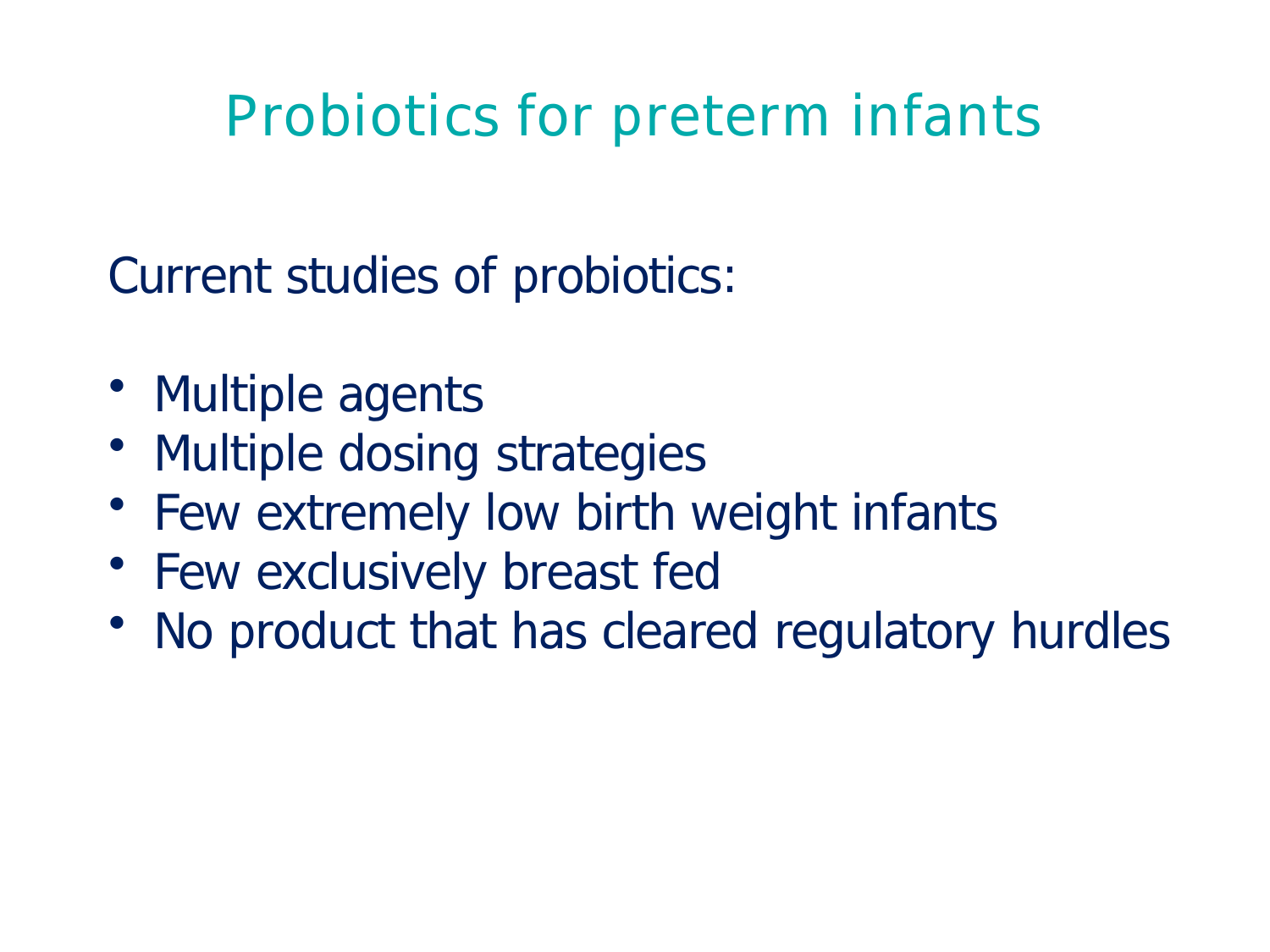

Probiotics for preterm infants
Current studies of probiotics:

 Multiple agents
 Multiple dosing strategies
 Few extremely low birth weight infants
 Few exclusively breast fed
 No product that has cleared regulatory hurdles